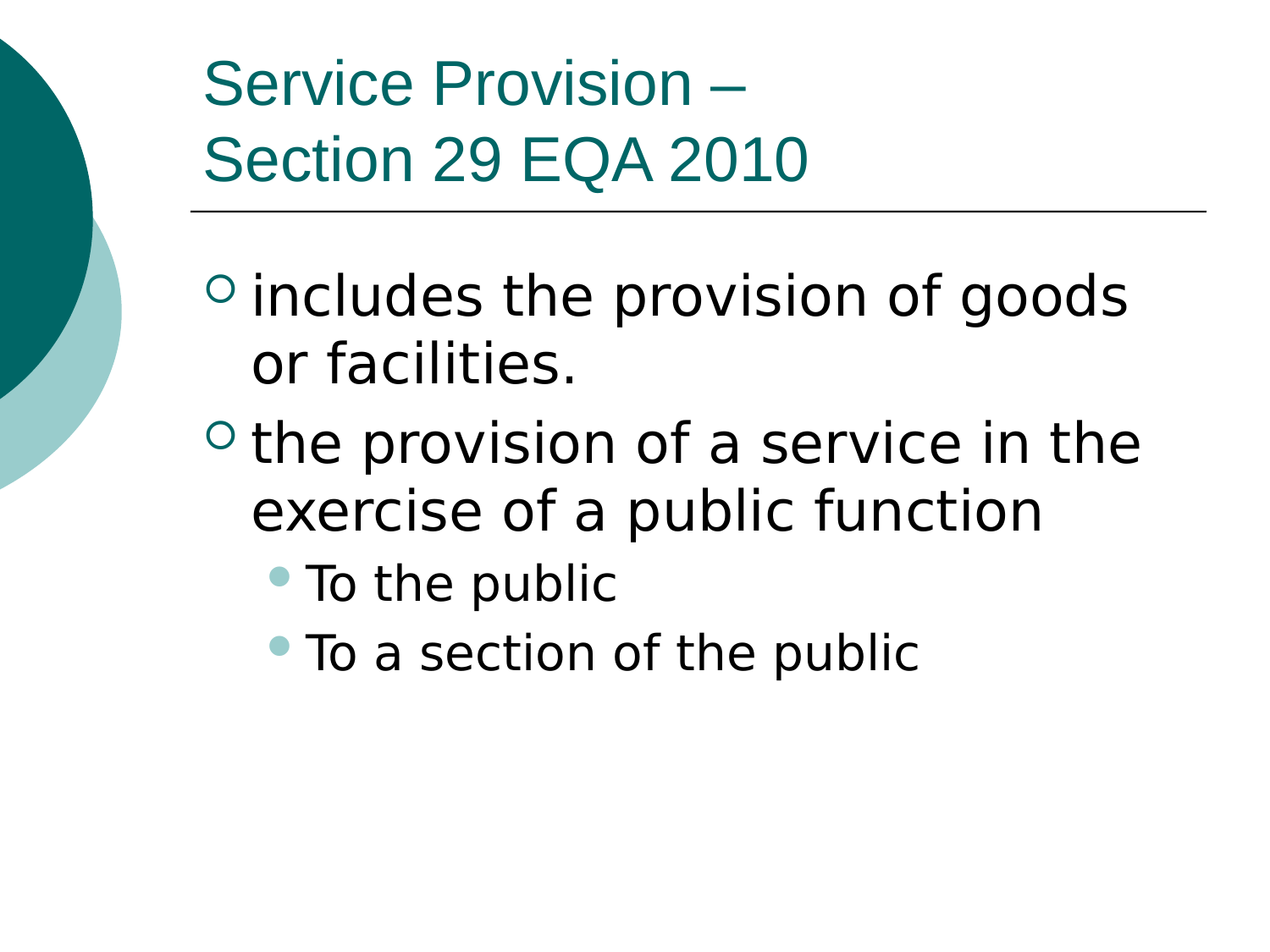

# Service Provision – Section 29 EQA 2010
includes the provision of goods or facilities.
the provision of a service in the exercise of a public function
To the public
To a section of the public